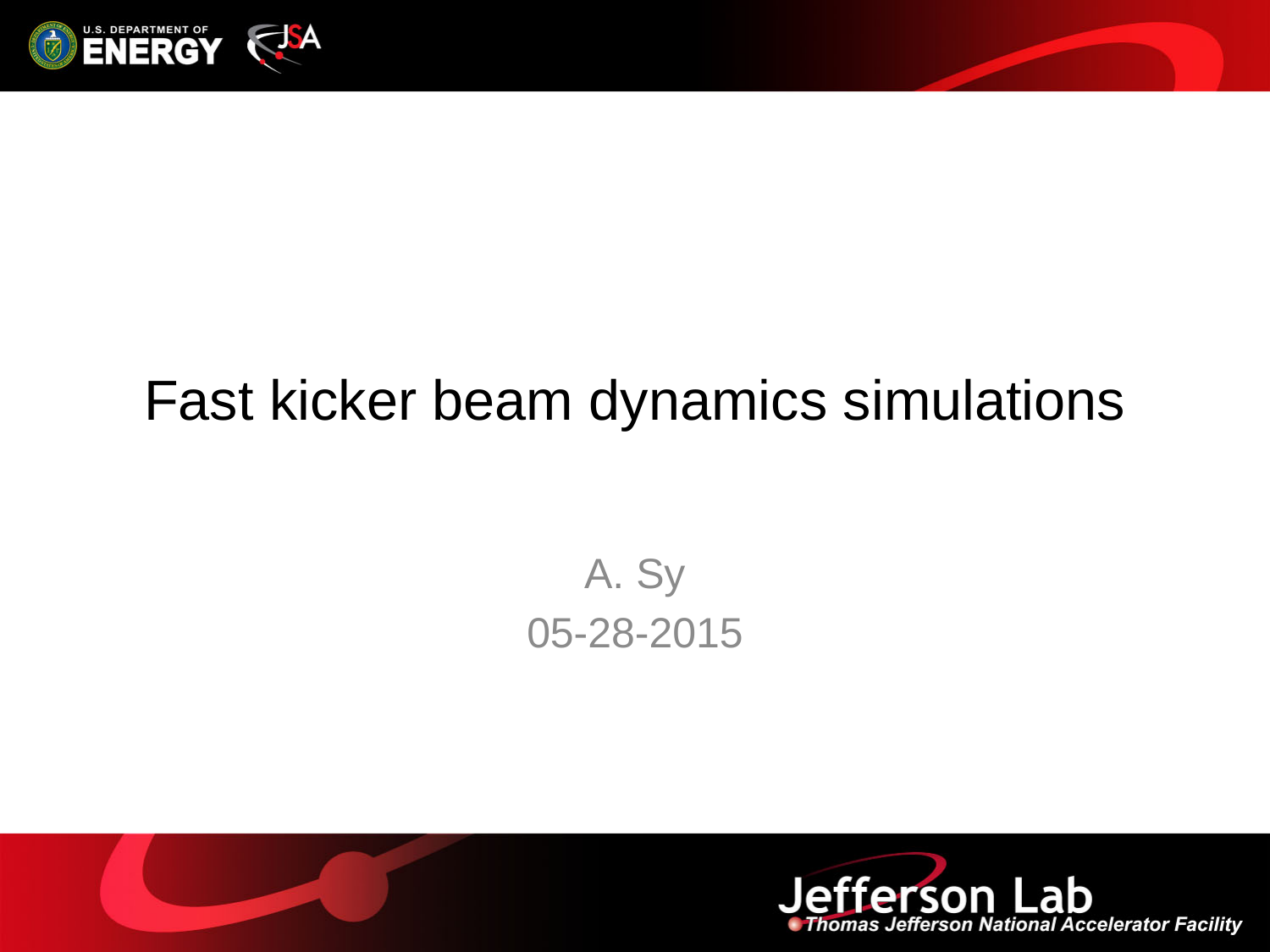

# Fast kicker beam dynamics simulations
A. Sy
05-28-2015